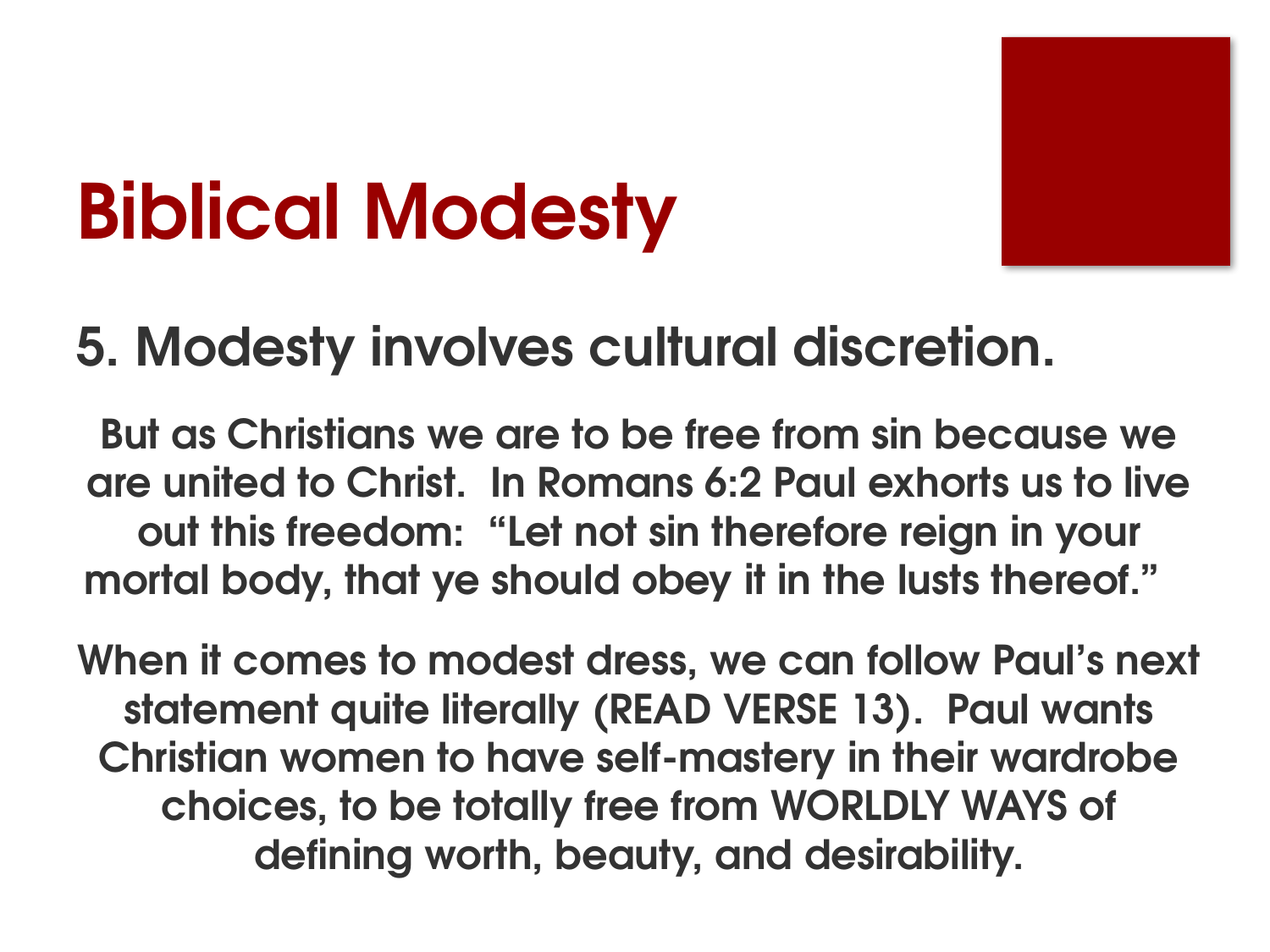

# Biblical Modesty
5. Modesty involves cultural discretion.
But as Christians we are to be free from sin because we are united to Christ.  In Romans 6:2 Paul exhorts us to live out this freedom:  “Let not sin therefore reign in your mortal body, that ye should obey it in the lusts thereof.”
When it comes to modest dress, we can follow Paul’s next statement quite literally (READ VERSE 13).  Paul wants Christian women to have self-mastery in their wardrobe choices, to be totally free from WORLDLY WAYS of defining worth, beauty, and desirability.